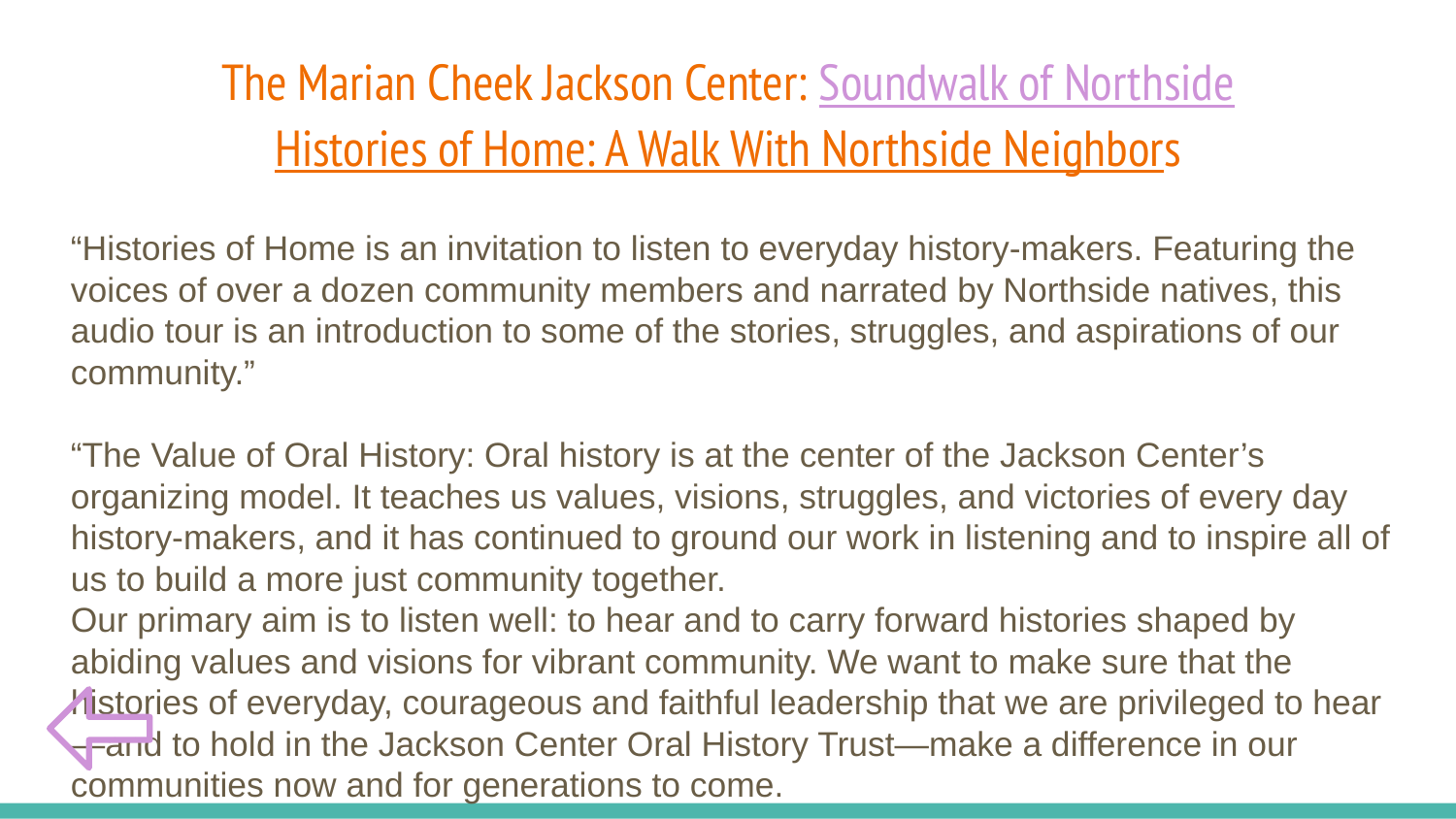

The Marian Cheek Jackson Center: Soundwalk of Northside
Histories of Home: A Walk With Northside Neighbors

# “Histories of Home is an invitation to listen to everyday history-makers. Featuring the voices of over a dozen community members and narrated by Northside natives, this audio tour is an introduction to some of the stories, struggles, and aspirations of our community.”

“The Value of Oral History: Oral history is at the center of the Jackson Center’s organizing model. It teaches us values, visions, struggles, and victories of every day history-makers, and it has continued to ground our work in listening and to inspire all of us to build a more just community together.
Our primary aim is to listen well: to hear and to carry forward histories shaped by abiding values and visions for vibrant community. We want to make sure that the histories of everyday, courageous and faithful leadership that we are privileged to hear—and to hold in the Jackson Center Oral History Trust—make a difference in our communities now and for generations to come.